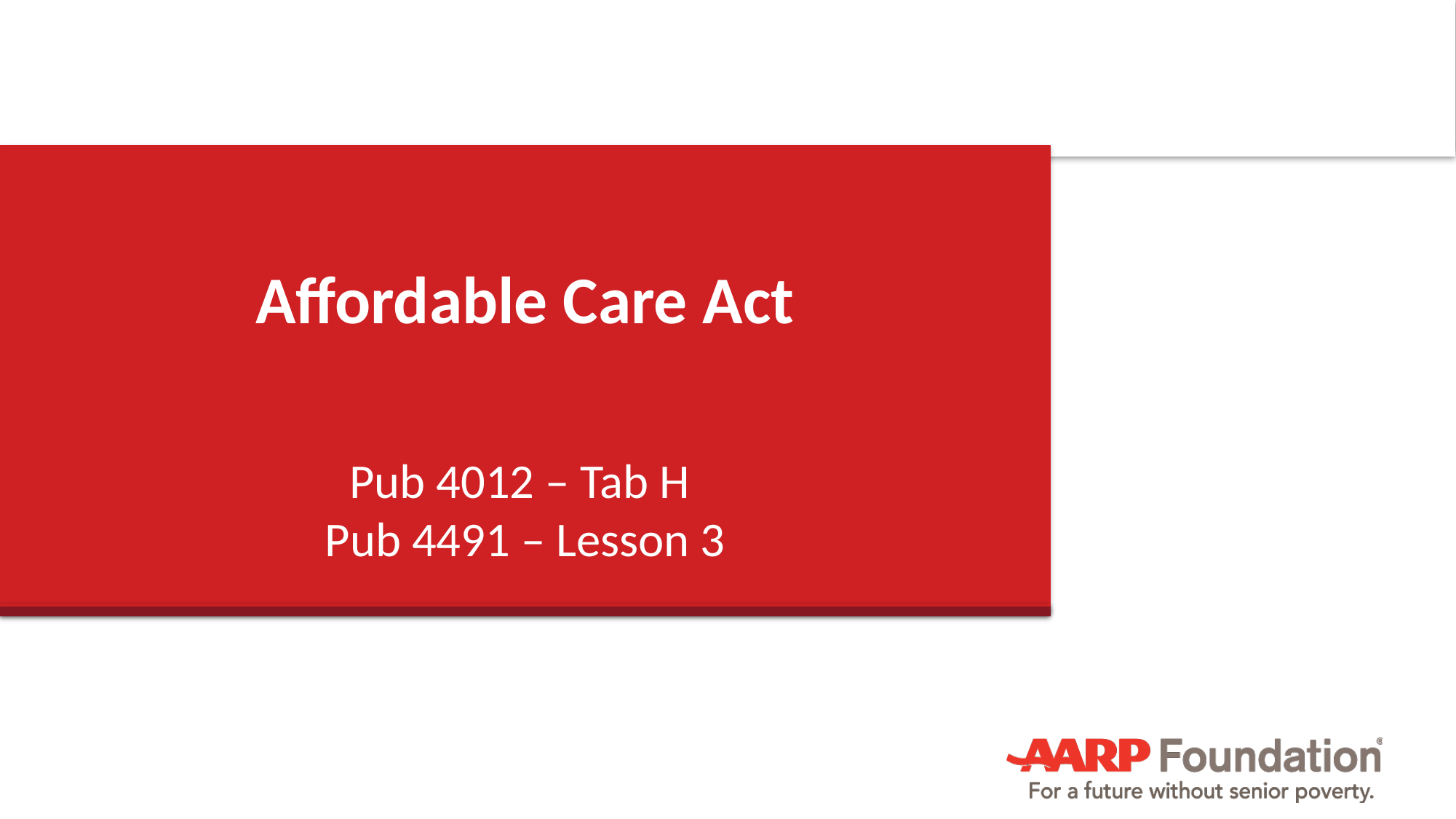

# Affordable Care Act
Pub 4012 – Tab H
Pub 4491 – Lesson 3